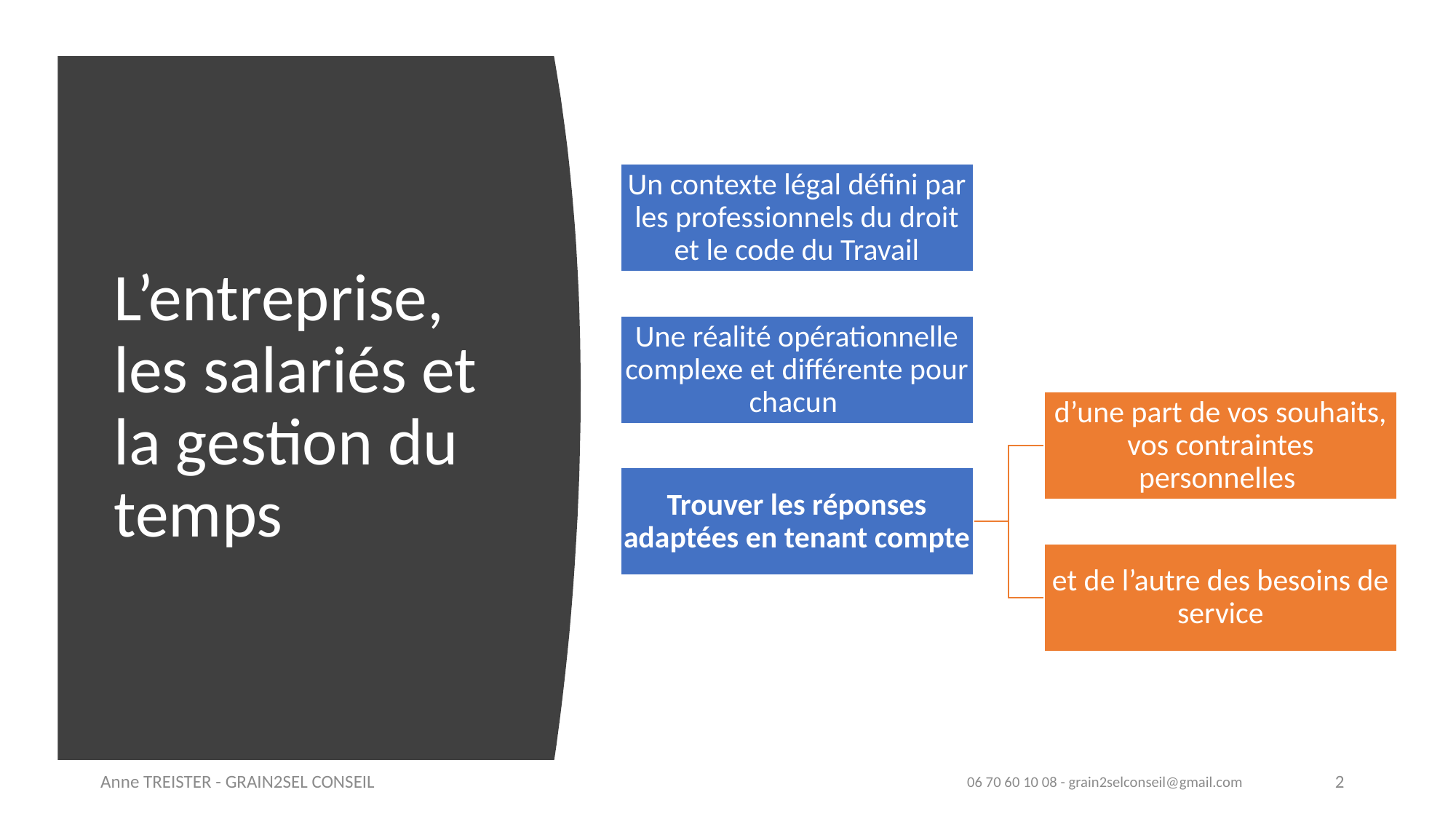

Un contexte légal défini par les professionnels du droit et le code du Travail
Une réalité opérationnelle complexe et différente pour chacun
Trouver les réponses adaptées en tenant compte
d’une part de vos souhaits, vos contraintes personnelles
et de l’autre des besoins de service

# L’entreprise, les salariés et la gestion du temps
Anne TREISTER - GRAIN2SEL CONSEIL
06 70 60 10 08 - grain2selconseil@gmail.com
2